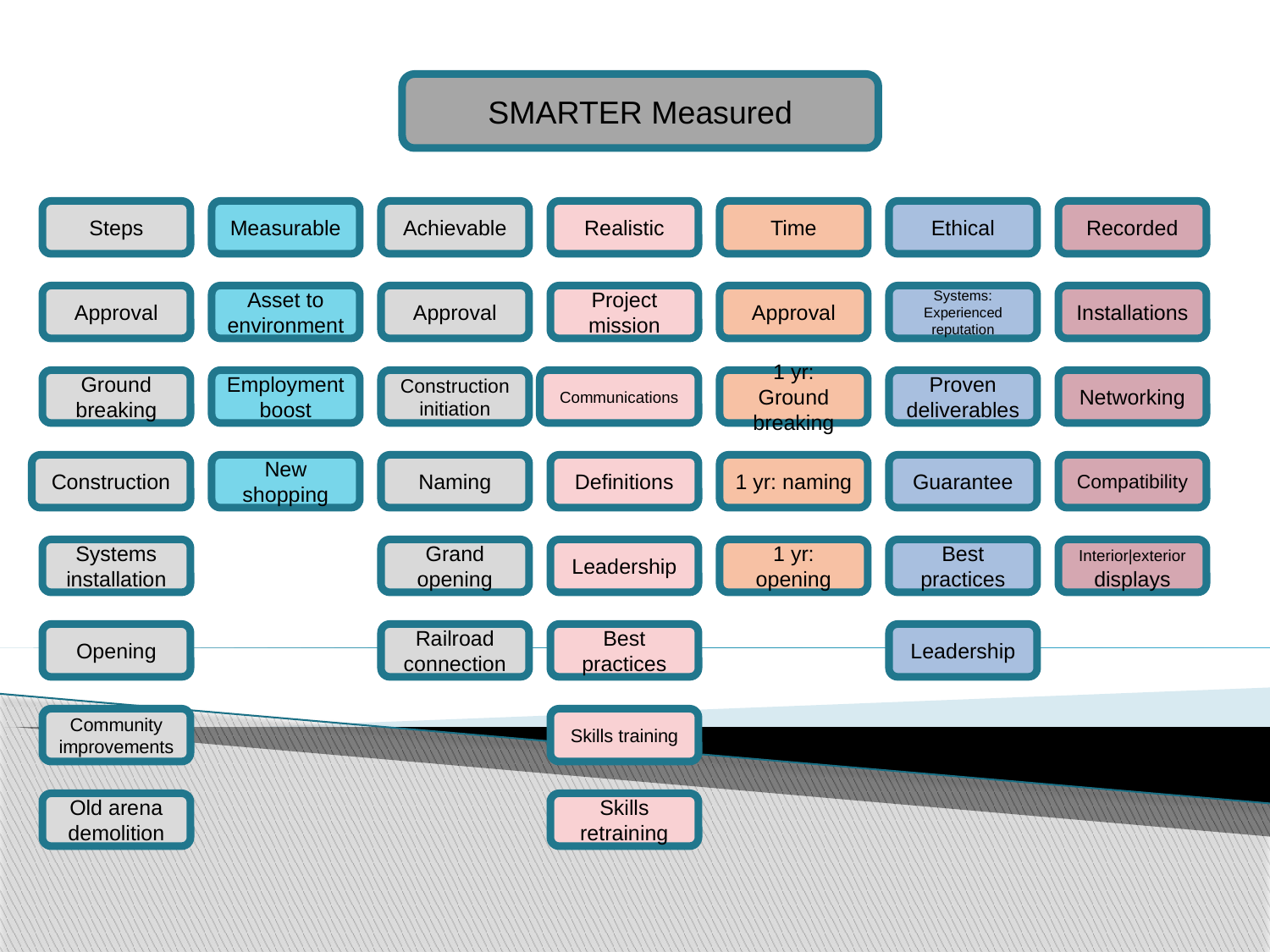

SMARTER Measured
Steps
Measurable
Achievable
Realistic
Time
Ethical
Recorded
Approval
Asset to environment
Approval
Project mission
Approval
Systems: Experienced reputation
Installations
Ground breaking
Employment boost
Construction initiation
Communications
1 yr: Ground breaking
Proven deliverables
Networking
Construction
New shopping
Naming
Definitions
1 yr: naming
Guarantee
Compatibility
Systems installation
Grand opening
Leadership
1 yr: opening
Best practices
Interior|exterior displays
Opening
Railroad connection
Best practices
Leadership
Community improvements
Skills training
Old arena demolition
Skills retraining